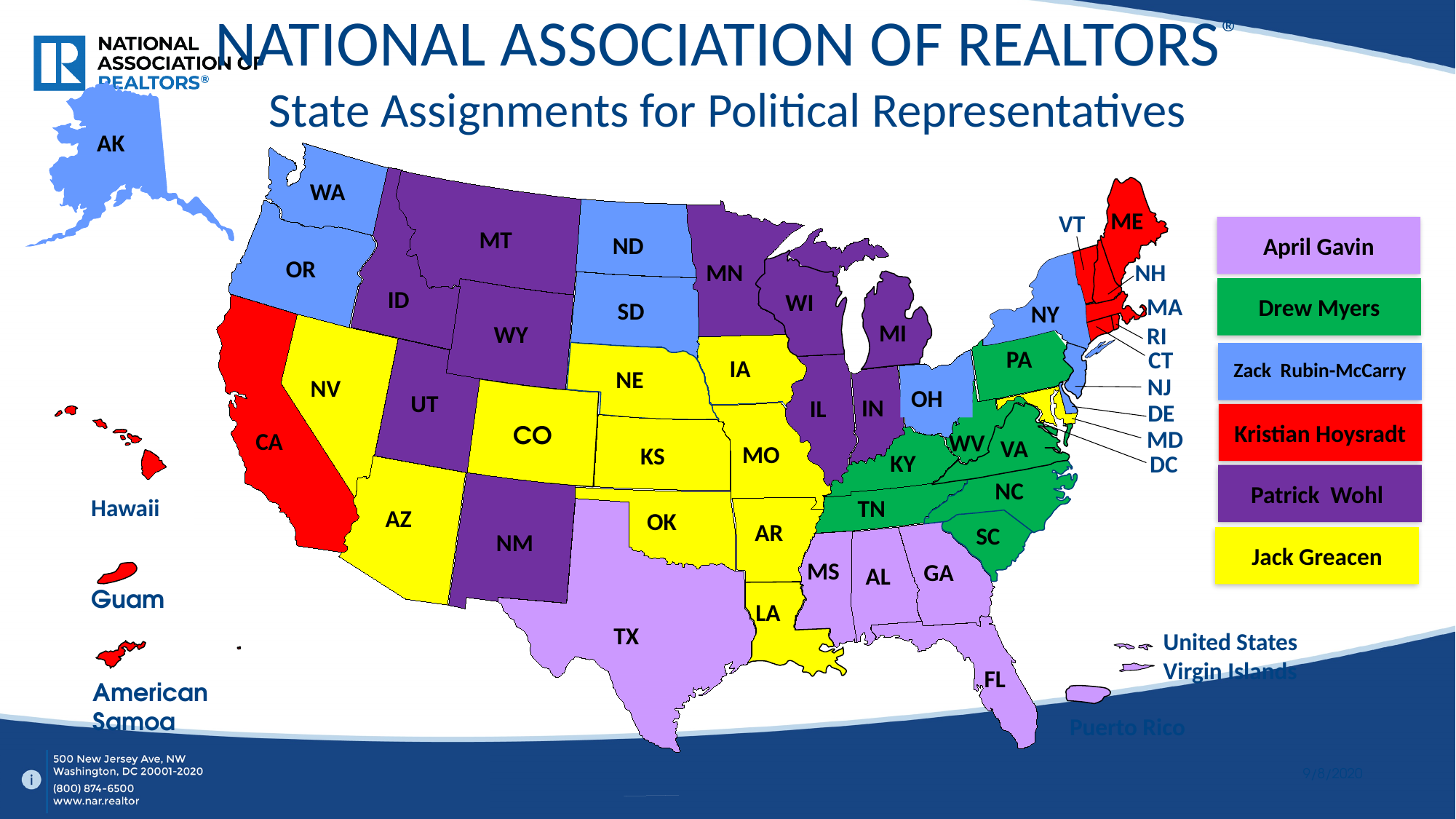

NATIONAL ASSOCIATION OF REALTORS®
State Assignments for Political Representatives

AK

WA

ME

VT

April Gavin

MT
ND

OR

MN
NH

Drew Myers

ID

WI
MA
SD

NY

MI

WY

RI

PA
CT

Zack  Rubin-McCarry

IA

NE

NJ
NV
OH

CO

UT

IN
IL
DE

Kristian Hoysradt

Hawaii

MD
CA
WV

VA
MO
KS
KY
DC

Patrick  Wohl

NC

TN

AZ

OK

AR
SC

NM

Jack Greacen

MS
GA
AL

Guam

LA
TX

United States
Virgin Islands

American Samoa

FL

Puerto Rico
9/8/2020